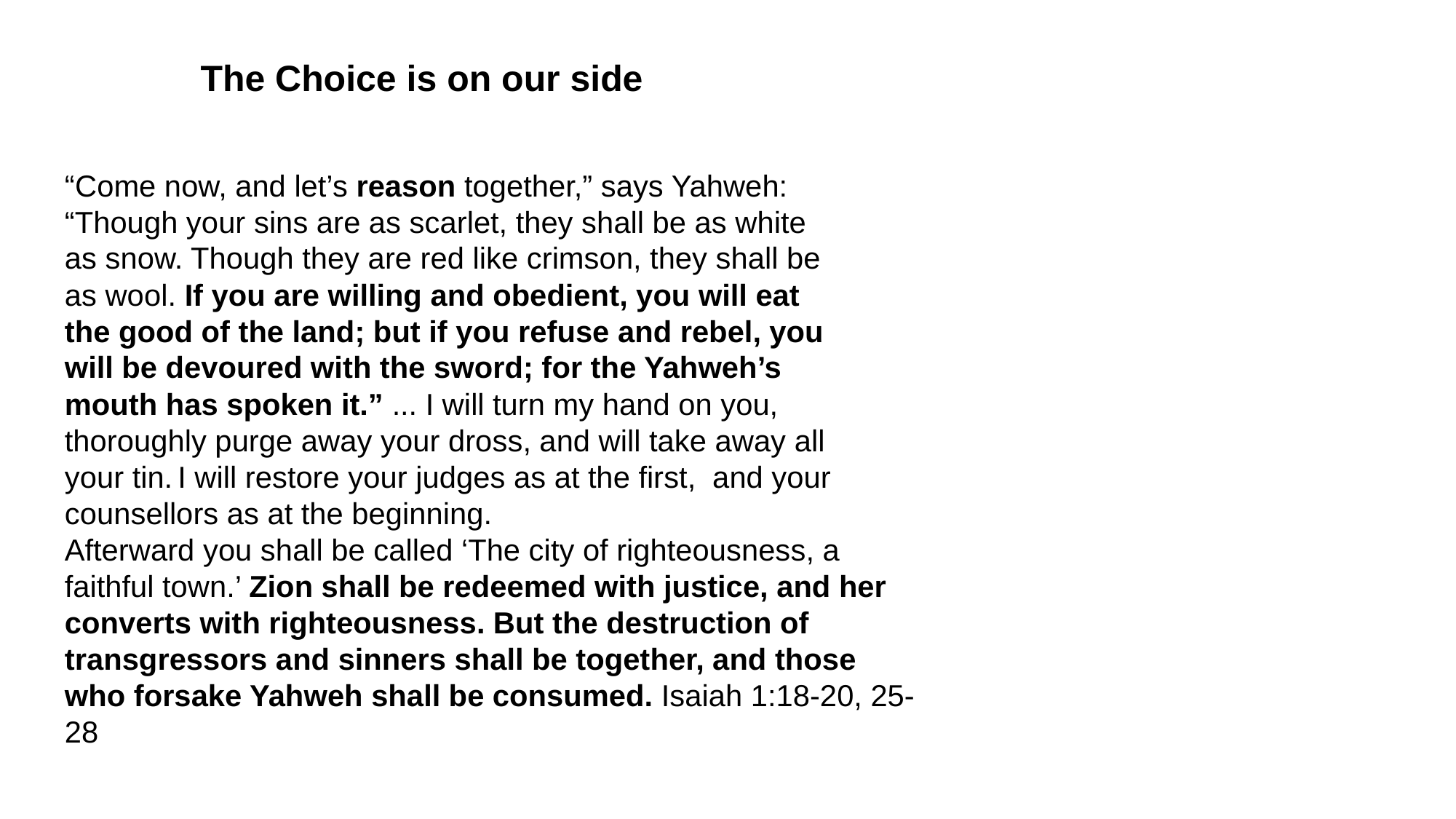

The Choice is on our side
“Come now, and let’s reason together,” says Yahweh:
“Though your sins are as scarlet, they shall be as white
as snow. Though they are red like crimson, they shall be
as wool. If you are willing and obedient, you will eat
the good of the land; but if you refuse and rebel, you
will be devoured with the sword; for the Yahweh’s
mouth has spoken it.” ... I will turn my hand on you, thoroughly purge away your dross, and will take away all
your tin. I will restore your judges as at the first,  and your counsellors as at the beginning.
Afterward you shall be called ‘The city of righteousness, a faithful town.’ Zion shall be redeemed with justice, and her converts with righteousness. But the destruction of transgressors and sinners shall be together, and those who forsake Yahweh shall be consumed. Isaiah 1:18-20, 25-28